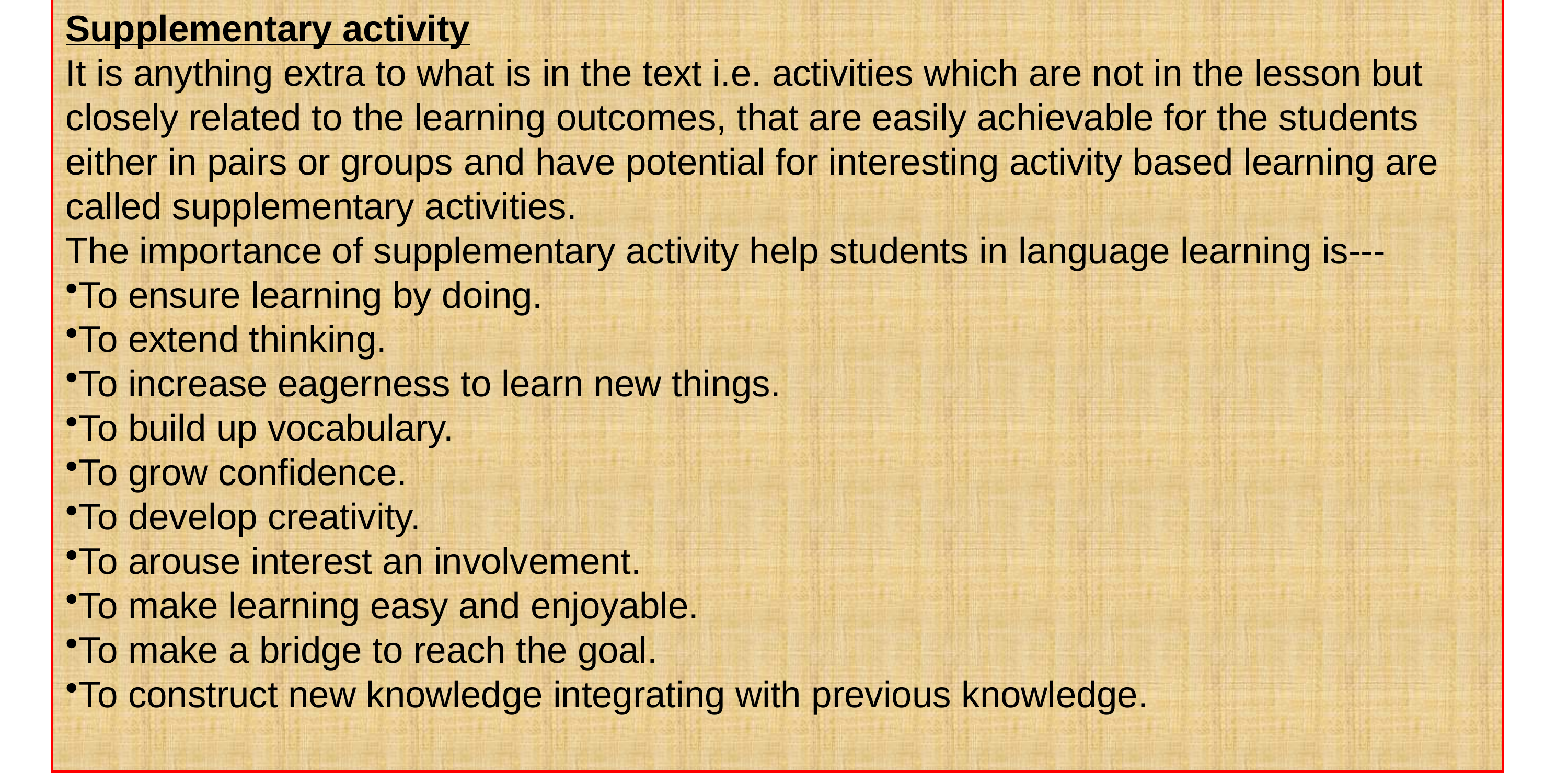

Supplementary activity
It is anything extra to what is in the text i.e. activities which are not in the lesson but closely related to the learning outcomes, that are easily achievable for the students either in pairs or groups and have potential for interesting activity based learning are called supplementary activities.
The importance of supplementary activity help students in language learning is---
To ensure learning by doing.
To extend thinking.
To increase eagerness to learn new things.
To build up vocabulary.
To grow confidence.
To develop creativity.
To arouse interest an involvement.
To make learning easy and enjoyable.
To make a bridge to reach the goal.
To construct new knowledge integrating with previous knowledge.